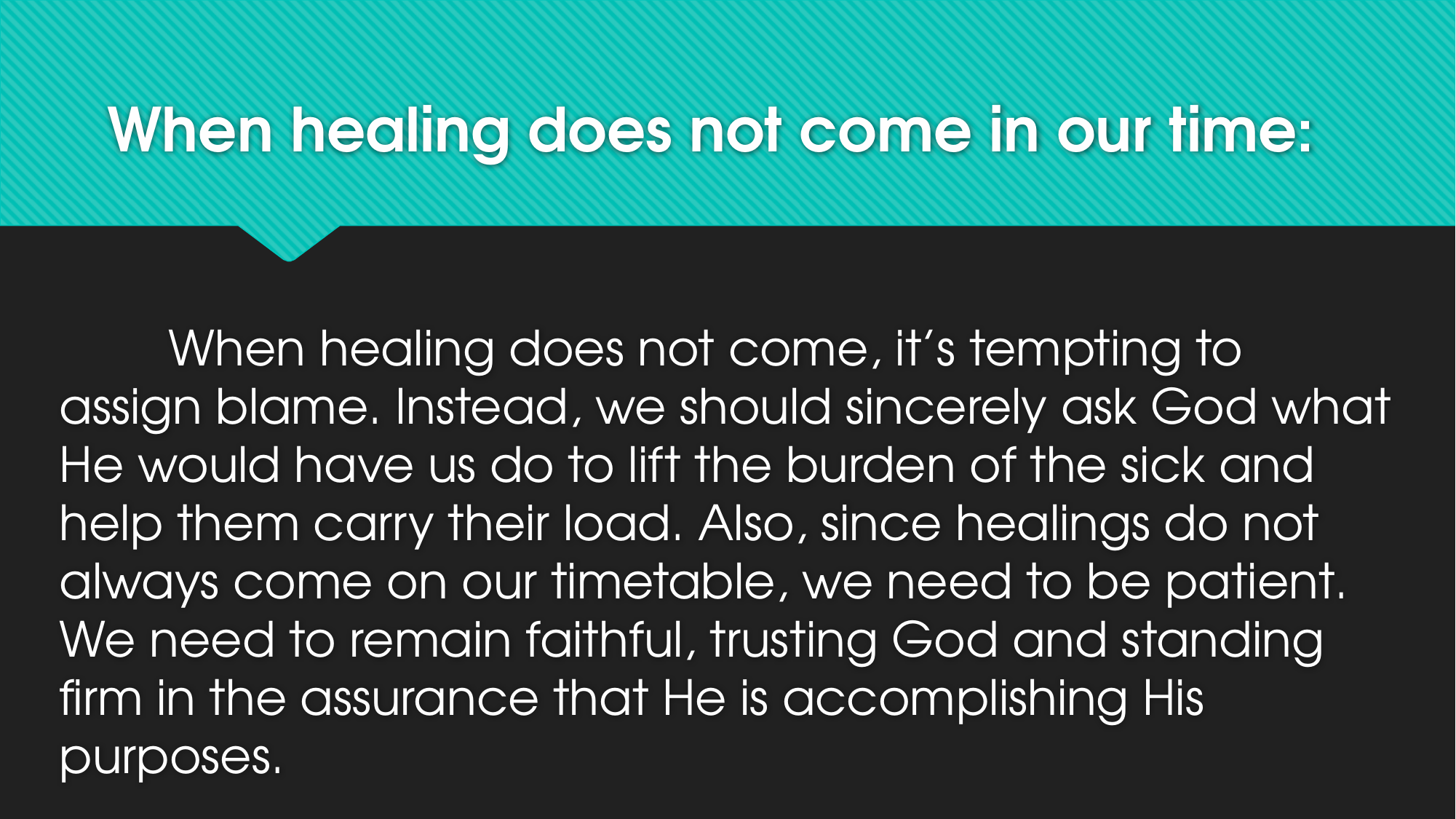

# When healing does not come in our time:
	When healing does not come, it’s tempting to assign blame. Instead, we should sincerely ask God what He would have us do to lift the burden of the sick and help them carry their load. Also, since healings do not always come on our timetable, we need to be patient. We need to remain faithful, trusting God and standing firm in the assurance that He is accomplishing His purposes.